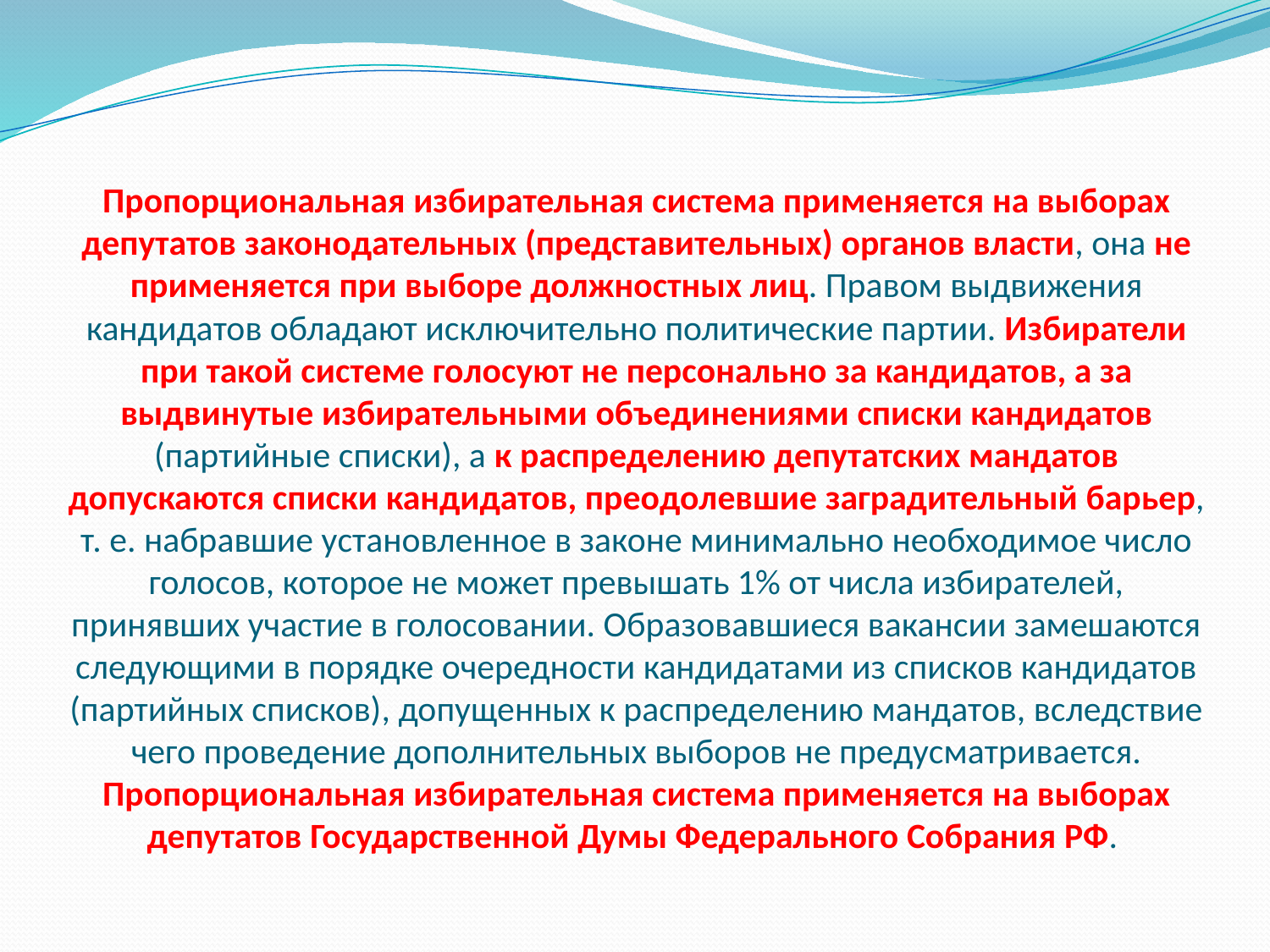

# Пропорциональная избирательная система применяется на выборах депутатов законодательных (представительных) органов власти, она не применяется при выборе должностных лиц. Правом выдвижения кандидатов обладают исключительно политические партии. Избиратели при такой системе голосуют не персонально за кандидатов, а за выдвинутые избирательными объединениями списки кандидатов (партийные списки), а к распределению депутатских мандатов допускаются списки кандидатов, преодолевшие заградительный барьер, т. е. набравшие установленное в законе минимально необходимое число голосов, которое не может превышать 1% от числа избирателей, принявших участие в голосовании. Образовавшиеся вакансии замешаются следующими в порядке очередности кандидатами из списков кандидатов (партийных списков), допущенных к распределению мандатов, вследствие чего проведение дополнительных выборов не предусматривается. Пропорциональная избирательная система применяется на выборах депутатов Государственной Думы Федерального Собрания РФ.